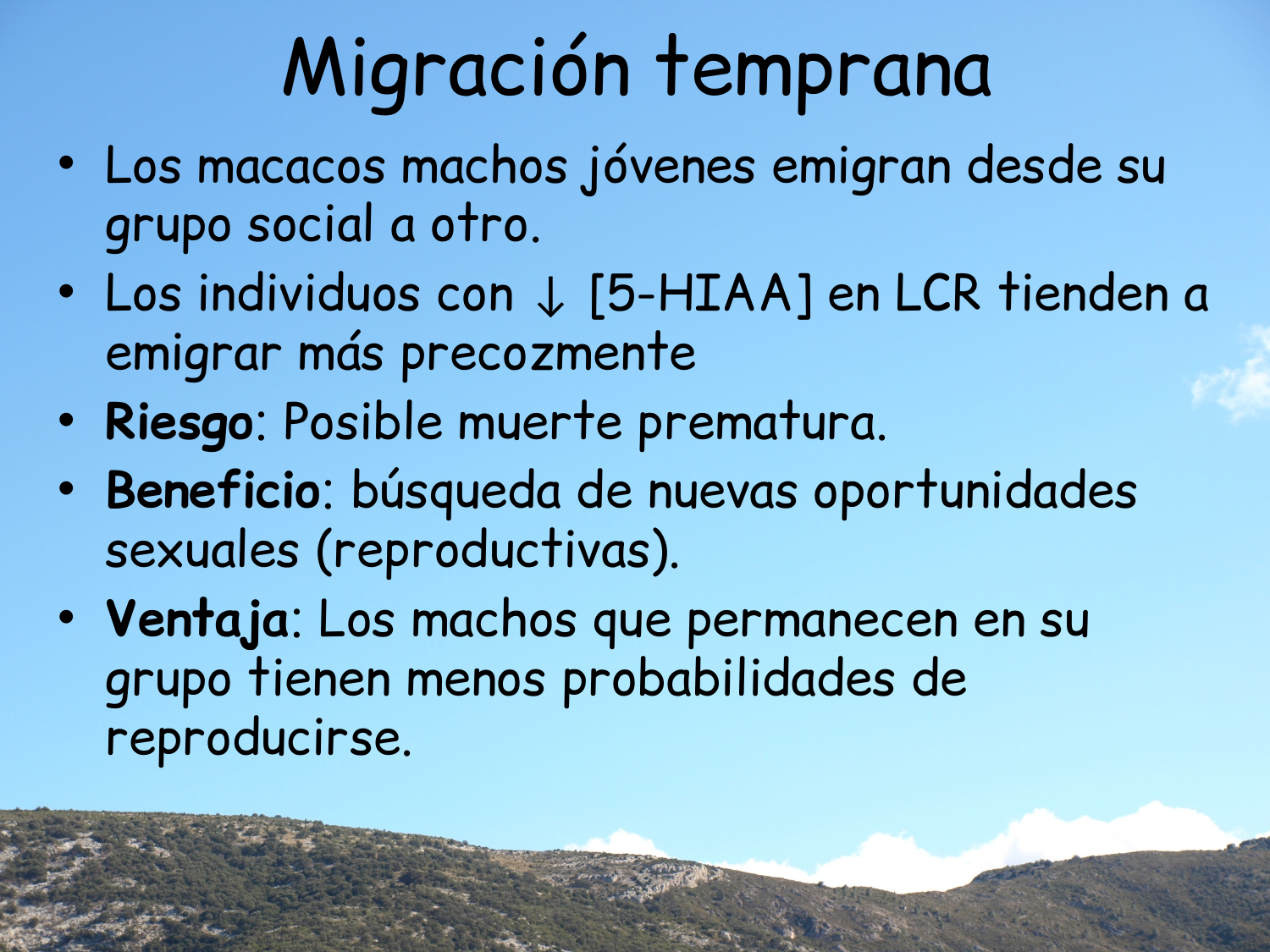

# Migración temprana
Los macacos machos jóvenes emigran desde su grupo social a otro.
Los individuos con ↓ [5-HIAA] en LCR tienden a emigrar más precozmente
Riesgo: Posible muerte prematura.
Beneficio: búsqueda de nuevas oportunidades sexuales (reproductivas).
Ventaja: Los machos que permanecen en su grupo tienen menos probabilidades de reproducirse.